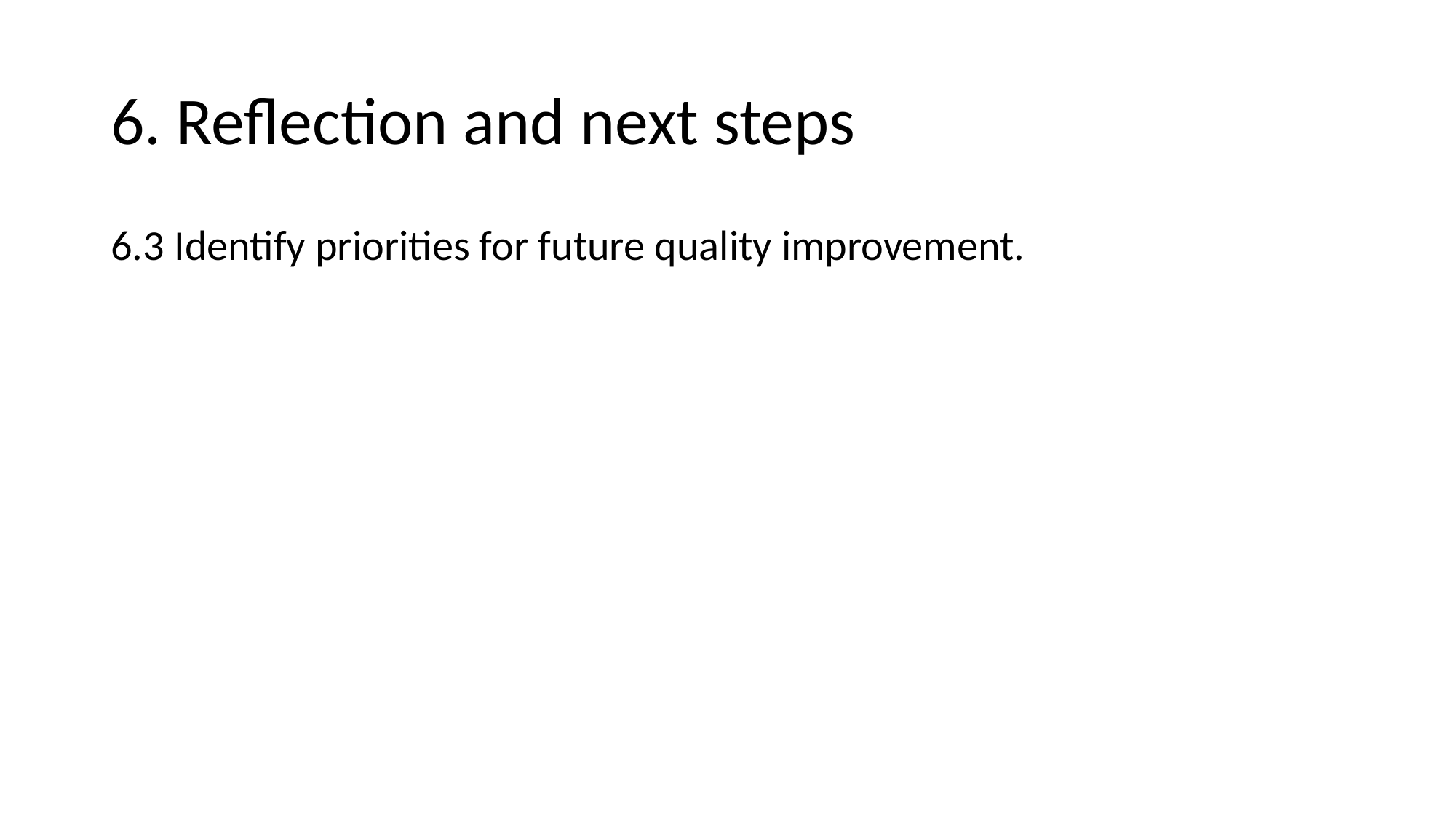

# 6. Reflection and next steps
6.3 Identify priorities for future quality improvement.